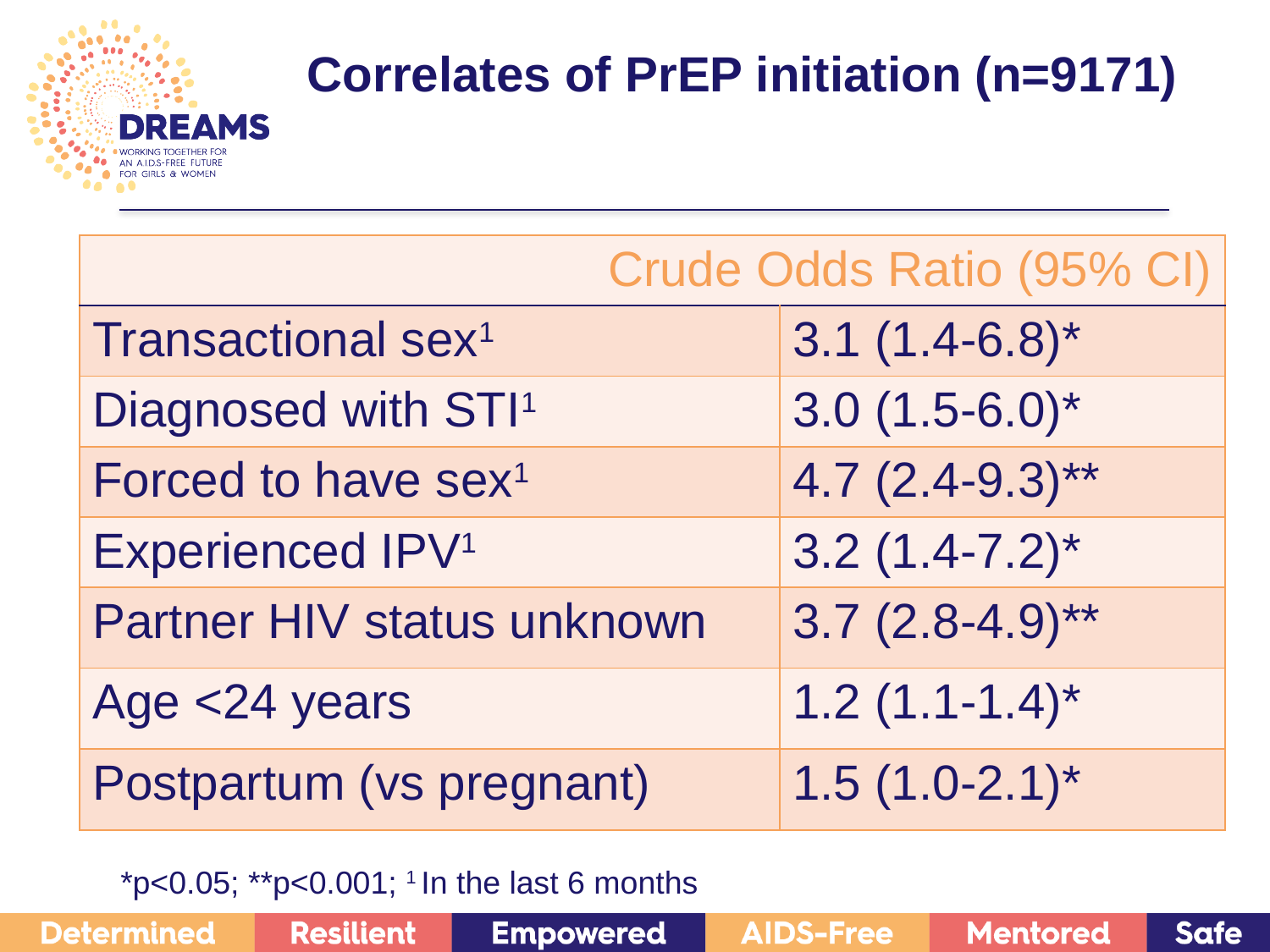

Correlates of PrEP initiation (n=9171)
| Crude Odds Ratio (95% CI) |  |
| --- | --- |
| Transactional sex1 | 3.1 (1.4-6.8)\* |
| Diagnosed with STI1 | 3.0 (1.5-6.0)\* |
| Forced to have sex1 | 4.7 (2.4-9.3)\*\* |
| Experienced IPV1 | 3.2 (1.4-7.2)\* |
| Partner HIV status unknown | 3.7 (2.8-4.9)\*\* |
| Age <24 years | 1.2 (1.1-1.4)\* |
| Postpartum (vs pregnant) | 1.5 (1.0-2.1)\* |
*p<0.05; **p<0.001; 1 In the last 6 months